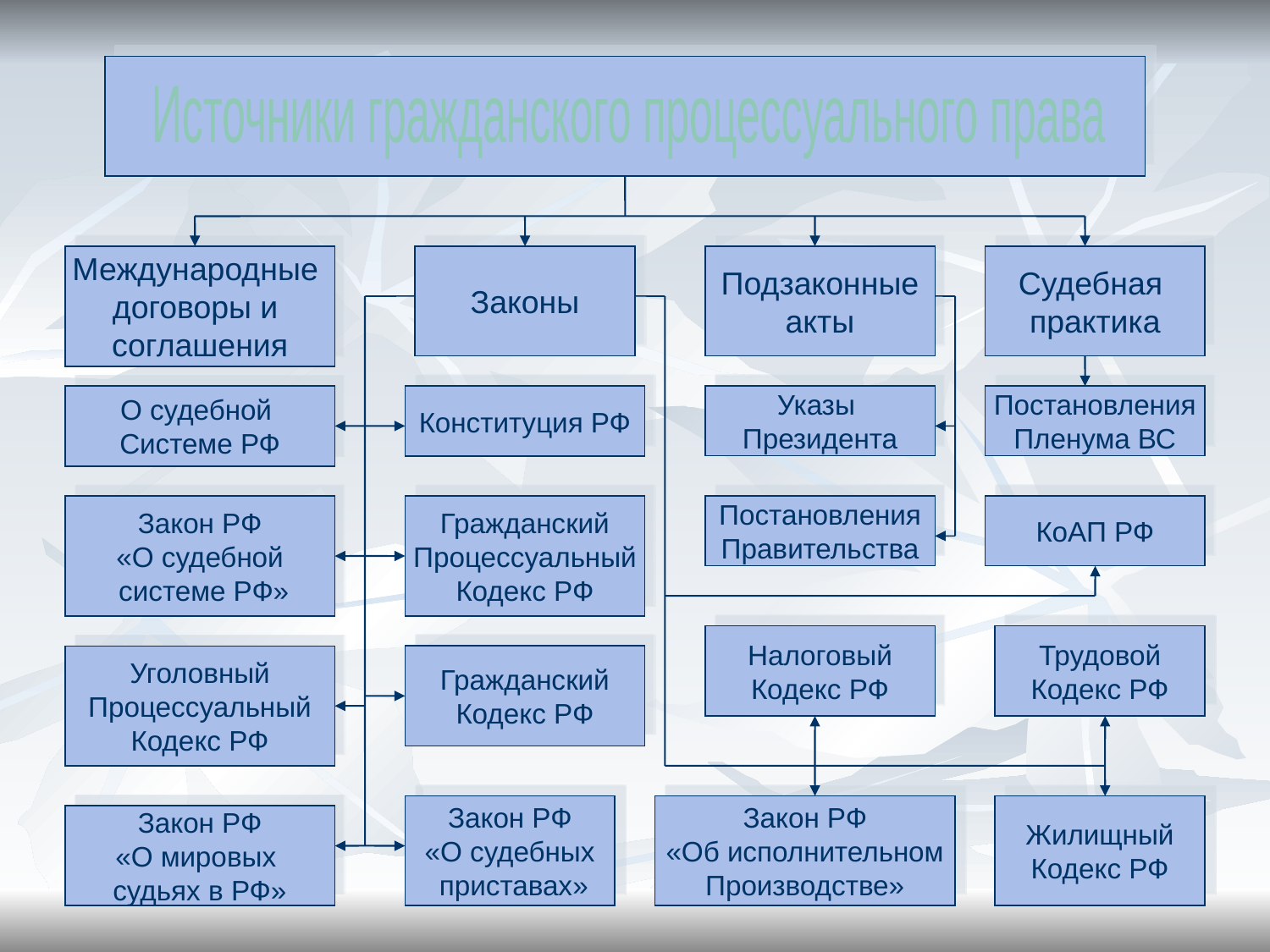

Источники гражданского процессуального права

Международные
договоры и
соглашения
Законы
Подзаконные
акты
Судебная
практика

О судебной
Системе РФ
Конституция РФ
Указы
Президента
Постановления
Пленума ВС

Закон РФ
«О судебной
 системе РФ»
Гражданский
Процессуальный
Кодекс РФ
Постановления
Правительства
КоАП РФ

Налоговый
Кодекс РФ
Трудовой
Кодекс РФ
Уголовный
Процессуальный
Кодекс РФ
Гражданский
Кодекс РФ

Закон РФ
«О судебных
 приставах»
Закон РФ
«Об исполнительном
Производстве»
Жилищный
Кодекс РФ
Закон РФ
«О мировых
судьях в РФ»